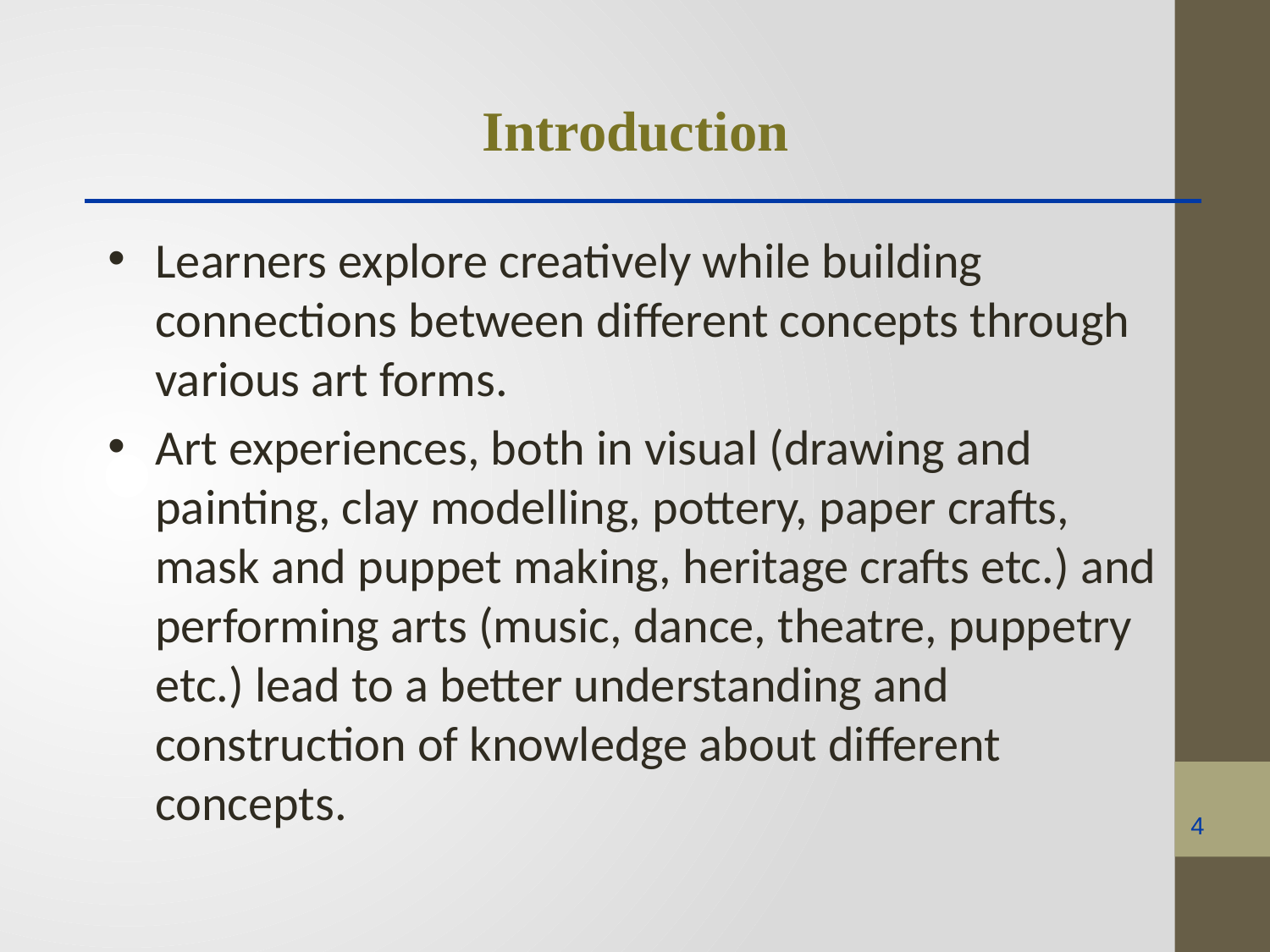

Introduction
Learners explore creatively while building connections between different concepts through various art forms.
Art experiences, both in visual (drawing and painting, clay modelling, pottery, paper crafts, mask and puppet making, heritage crafts etc.) and performing arts (music, dance, theatre, puppetry etc.) lead to a better understanding and construction of knowledge about different concepts.

4